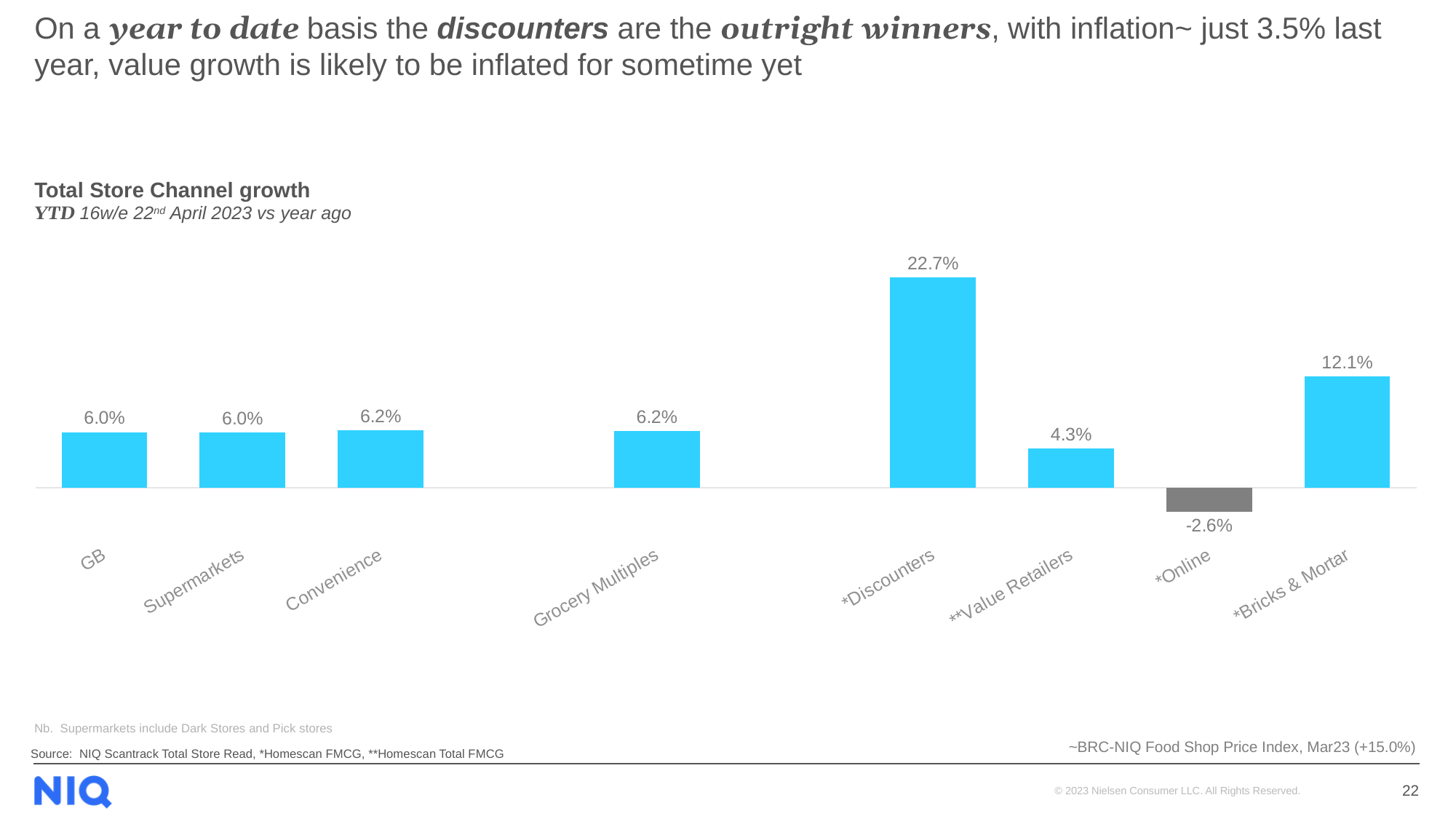

# On a year to date basis the discounters are the outright winners, with inflation~ just 3.5% last year, value growth is likely to be inflated for sometime yet
Total Store Channel growth
YTD 16w/e 22nd April 2023 vs year ago

### Chart

| Category | UK |
|---|---|
| GB | 0.06031819024497942 |
| Supermarkets | 0.05986552609287732 |
| Convenience | 0.06217516085160235 |
|   | None |
| Grocery Multiples | 0.061911972099307544 |
|  | None |
| *Discounters | 0.2274680603482595 |
| **Value Retailers | 0.042853715603020204 |
| *Online | -0.025825643245540042 |
| *Bricks & Mortar | 0.12079348821198921 |
Nb.  Supermarkets include Dark Stores and Pick stores
~BRC-NIQ Food Shop Price Index, Mar23 (+15.0%)
Source:  NIQ Scantrack Total Store Read, *Homescan FMCG, **Homescan Total FMCG
22